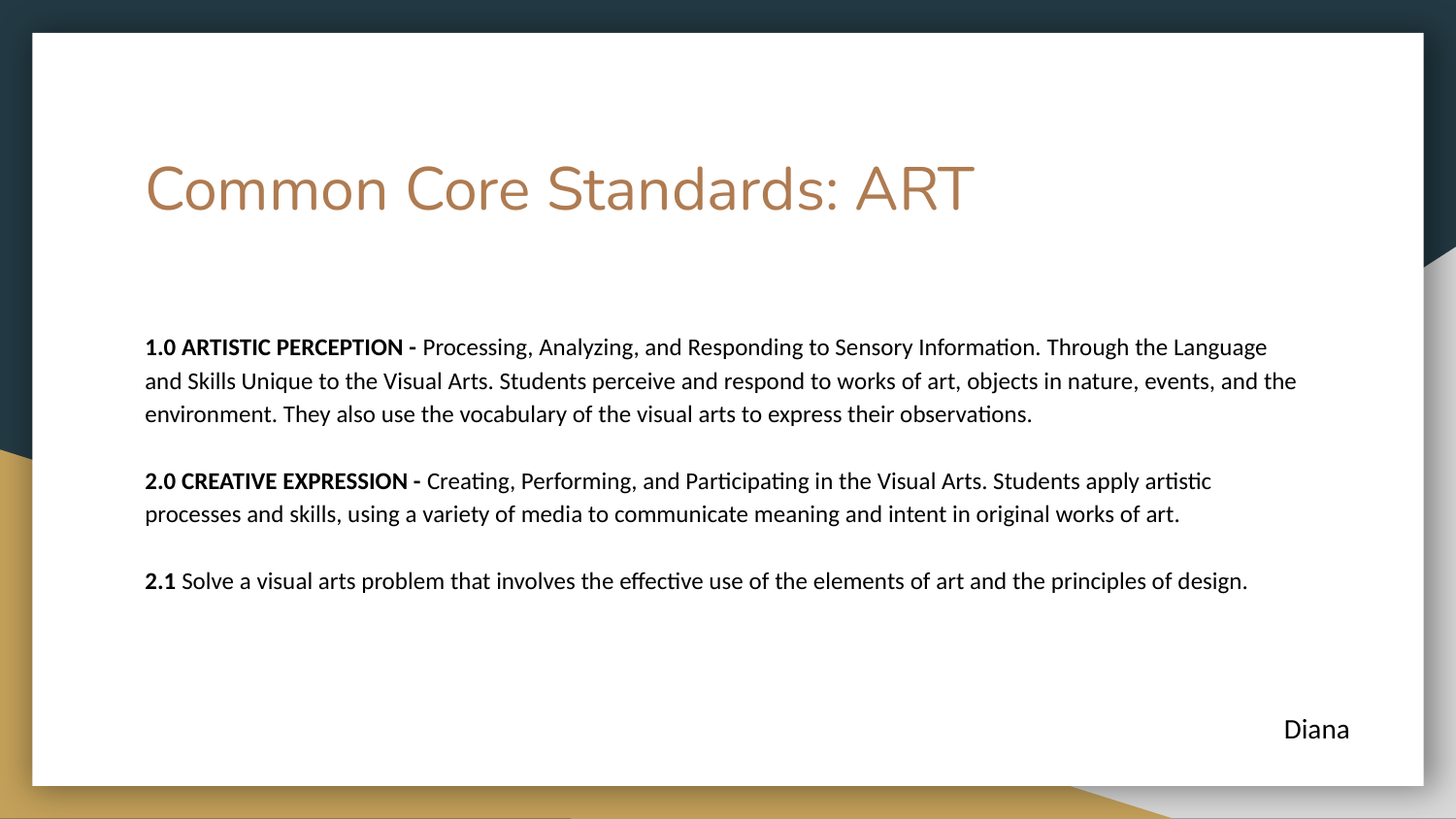

# Common Core Standards: ART

1.0 ARTISTIC PERCEPTION - Processing, Analyzing, and Responding to Sensory Information. Through the Language and Skills Unique to the Visual Arts. Students perceive and respond to works of art, objects in nature, events, and the environment. They also use the vocabulary of the visual arts to express their observations.
2.0 CREATIVE EXPRESSION - Creating, Performing, and Participating in the Visual Arts. Students apply artistic processes and skills, using a variety of media to communicate meaning and intent in original works of art.
2.1 Solve a visual arts problem that involves the effective use of the elements of art and the principles of design.

    Diana